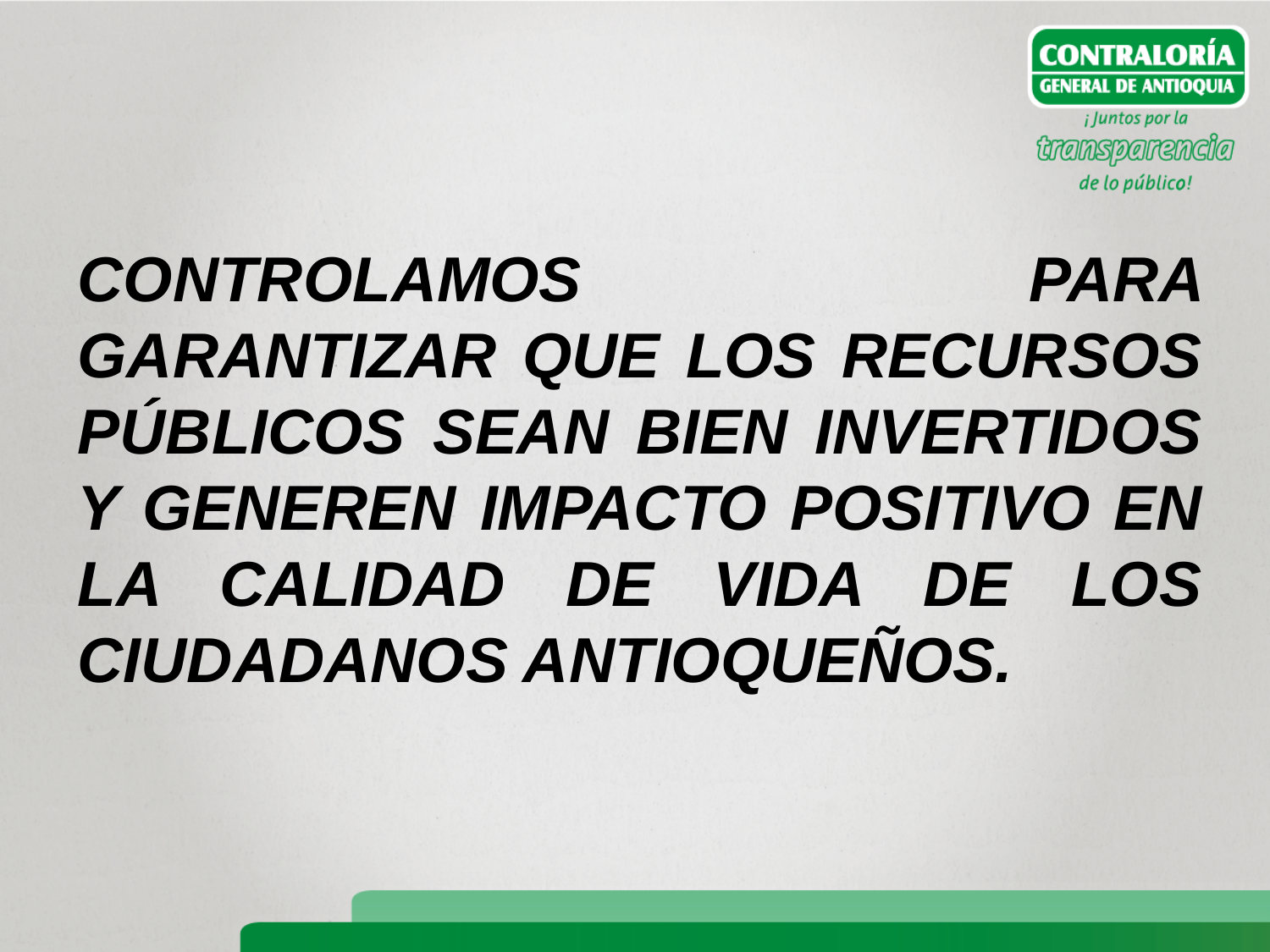

CONTROLAMOS PARA GARANTIZAR QUE LOS RECURSOS PÚBLICOS SEAN BIEN INVERTIDOS Y GENEREN IMPACTO POSITIVO EN LA CALIDAD DE VIDA DE LOS CIUDADANOS ANTIOQUEÑOS.